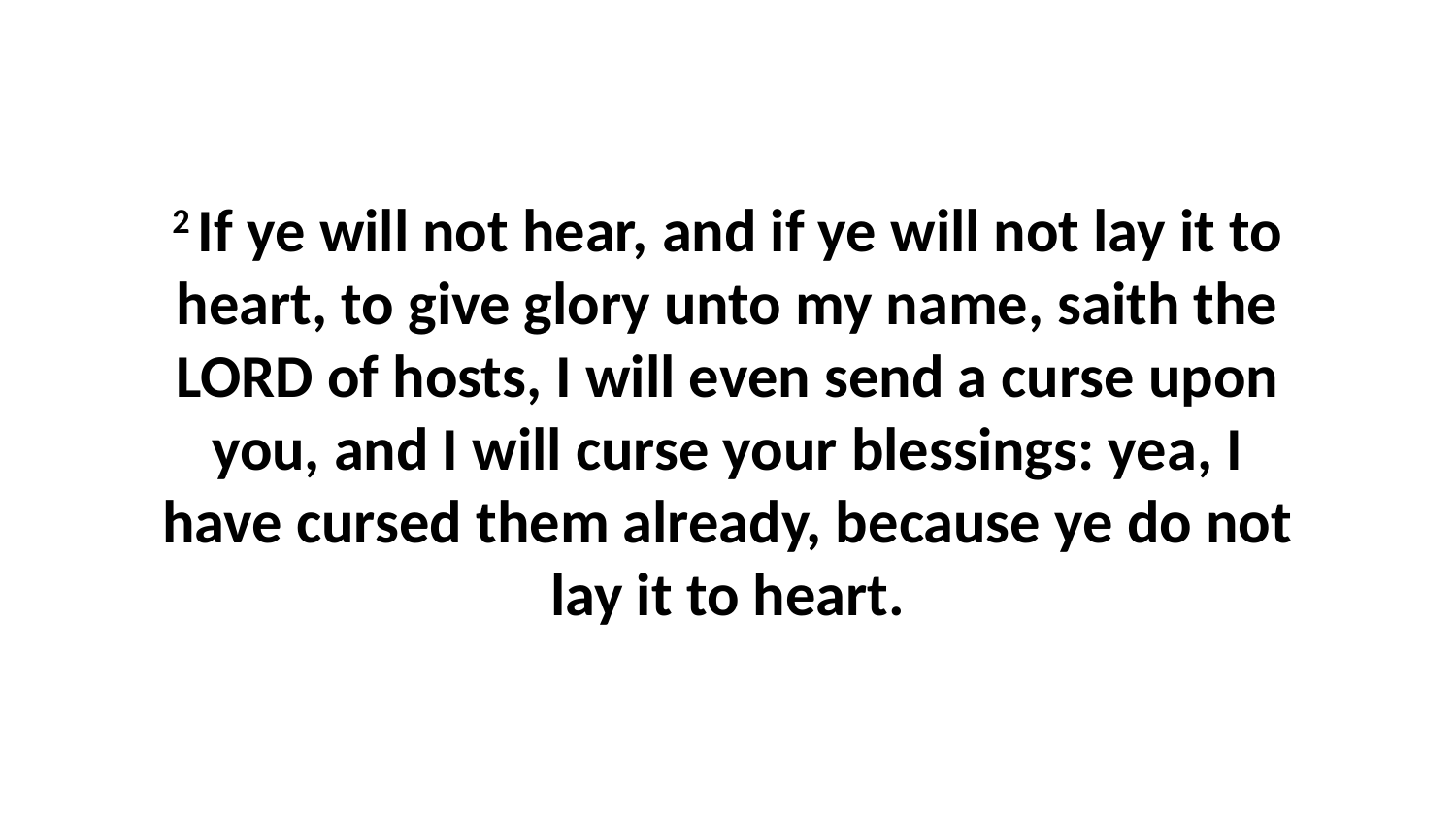

2 If ye will not hear, and if ye will not lay it to heart, to give glory unto my name, saith the LORD of hosts, I will even send a curse upon you, and I will curse your blessings: yea, I have cursed them already, because ye do not lay it to heart.